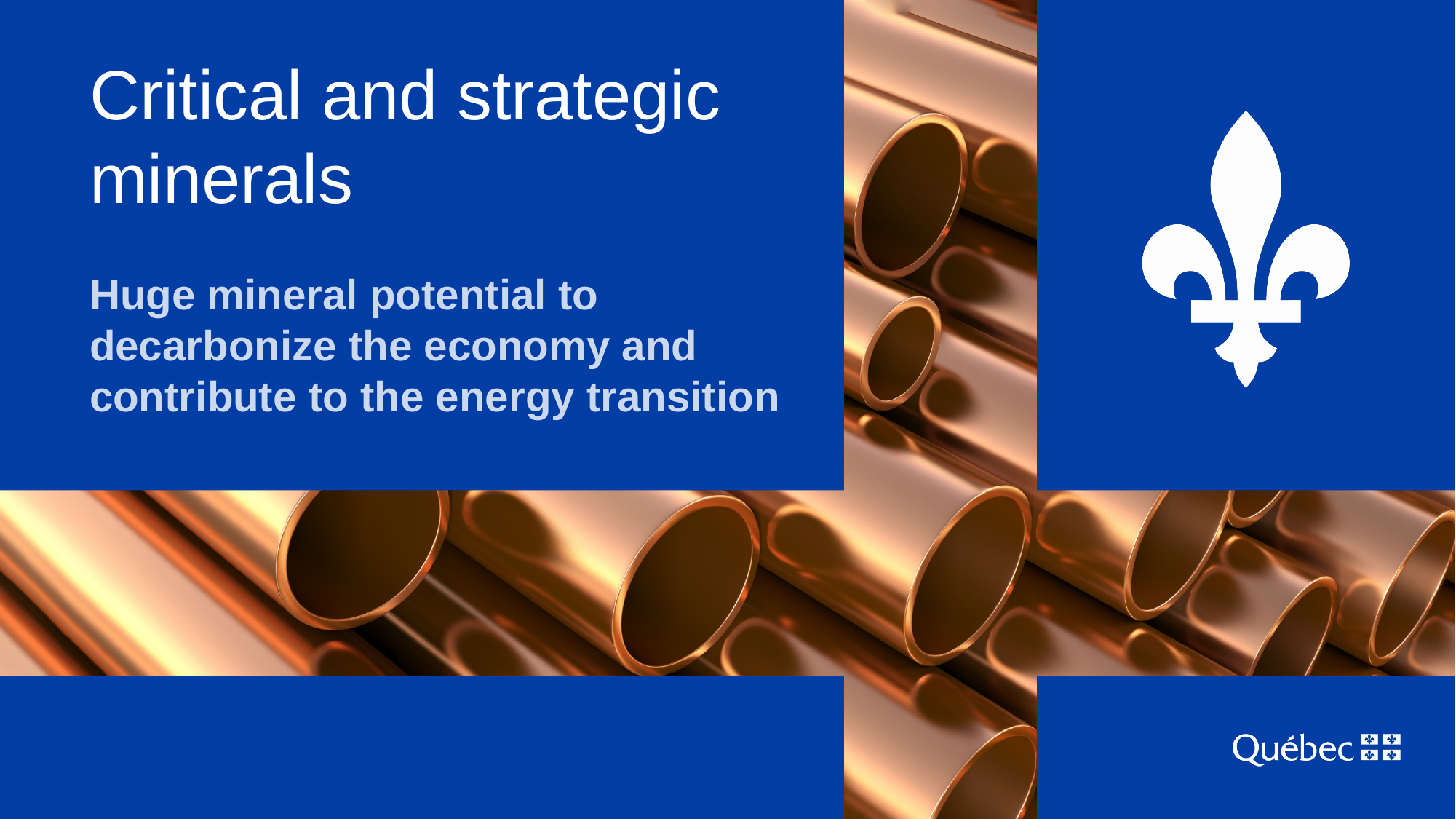

# Critical and strategic minerals
Huge mineral potential to decarbonize the economy and contribute to the energy transition